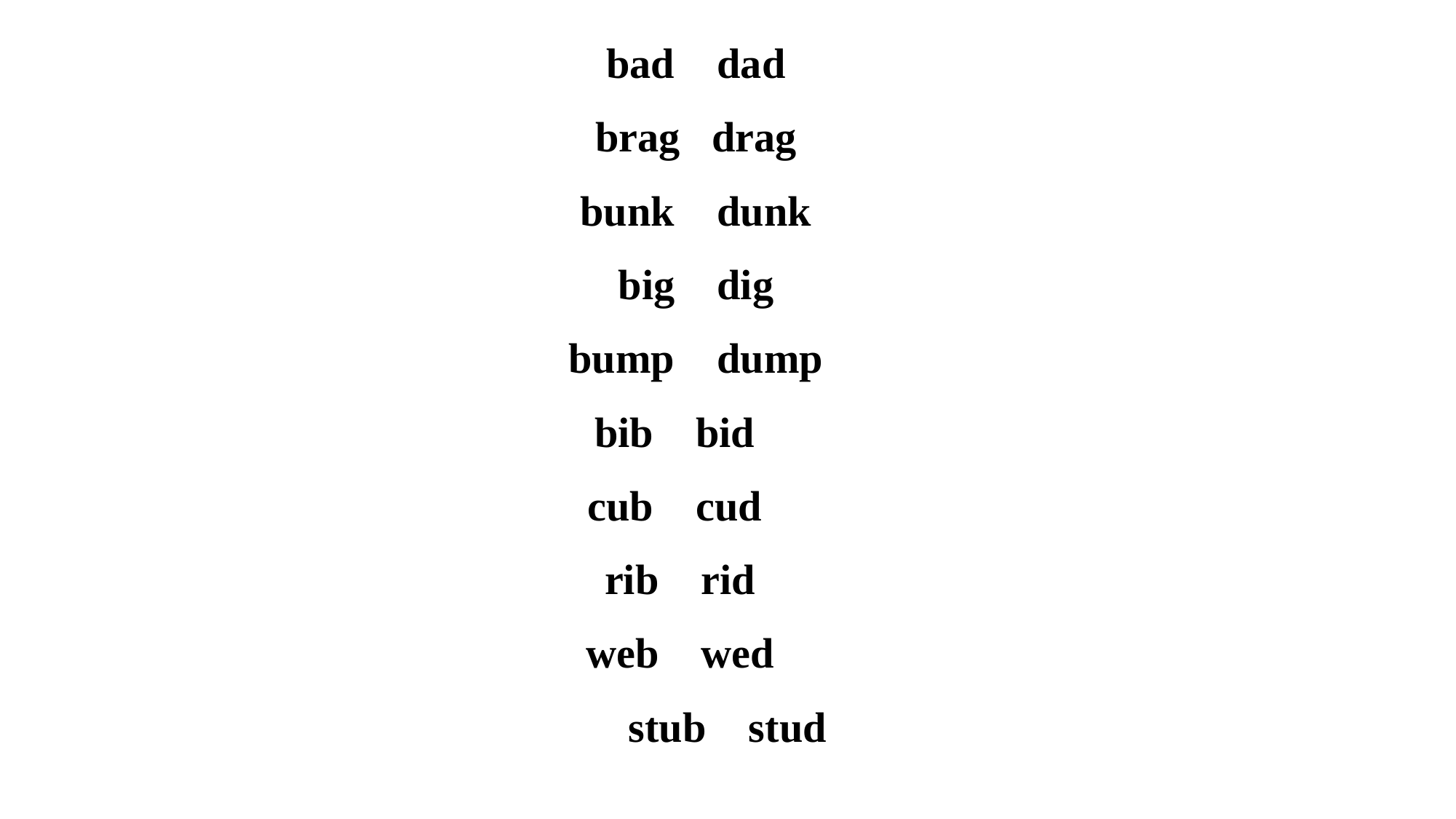

bad    dad
brag   drag
bunk    dunk
big    dig
bump    dump
bib    bid
cub    cud
rib    rid
web    wed
stub    stud